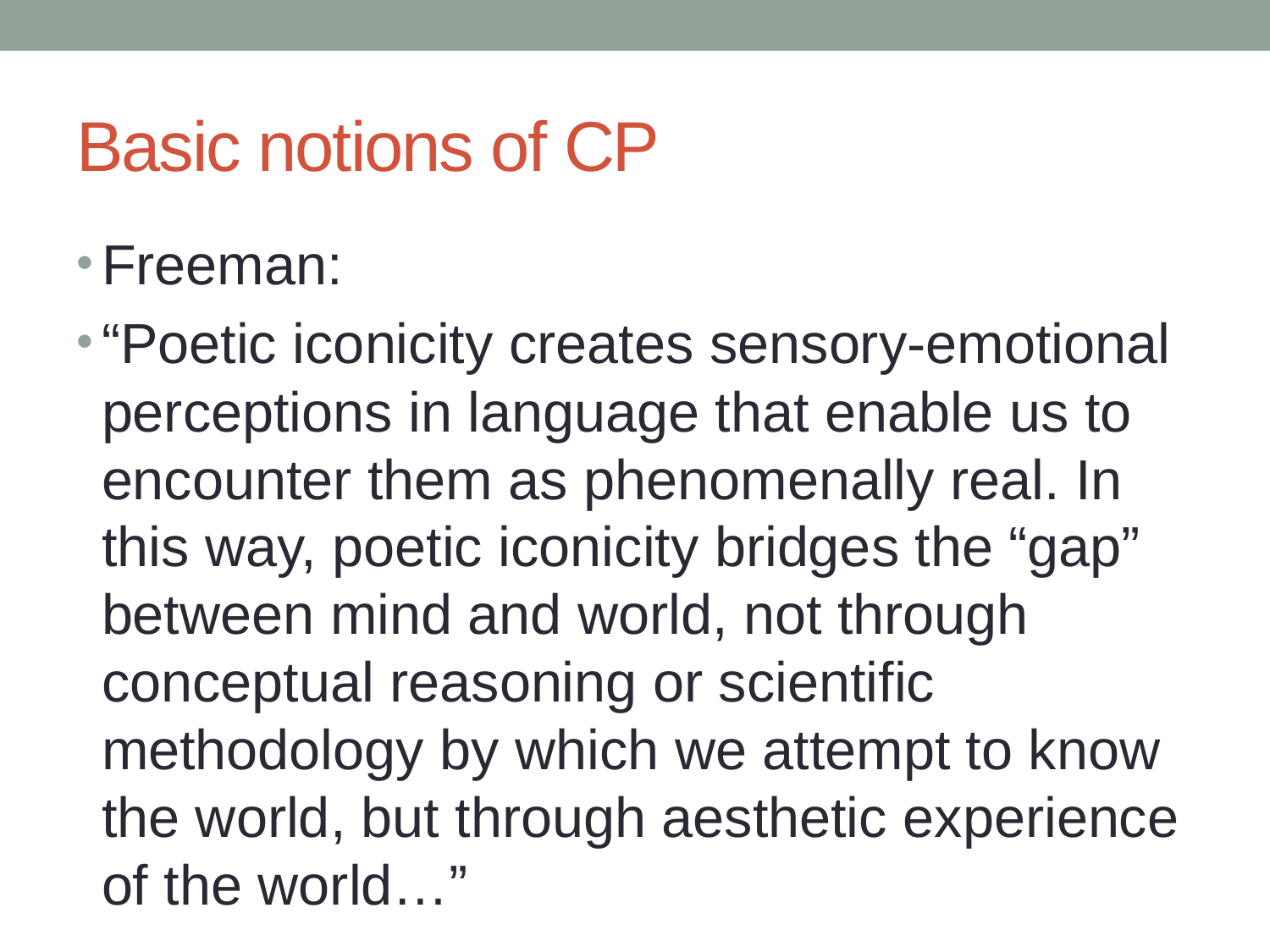

# Basic notions of CP
Freeman:
“Poetic iconicity creates sensory-emotional perceptions in language that enable us to encounter them as phenomenally real. In this way, poetic iconicity bridges the “gap” between mind and world, not through conceptual reasoning or scientific methodology by which we attempt to know the world, but through aesthetic experience of the world…”